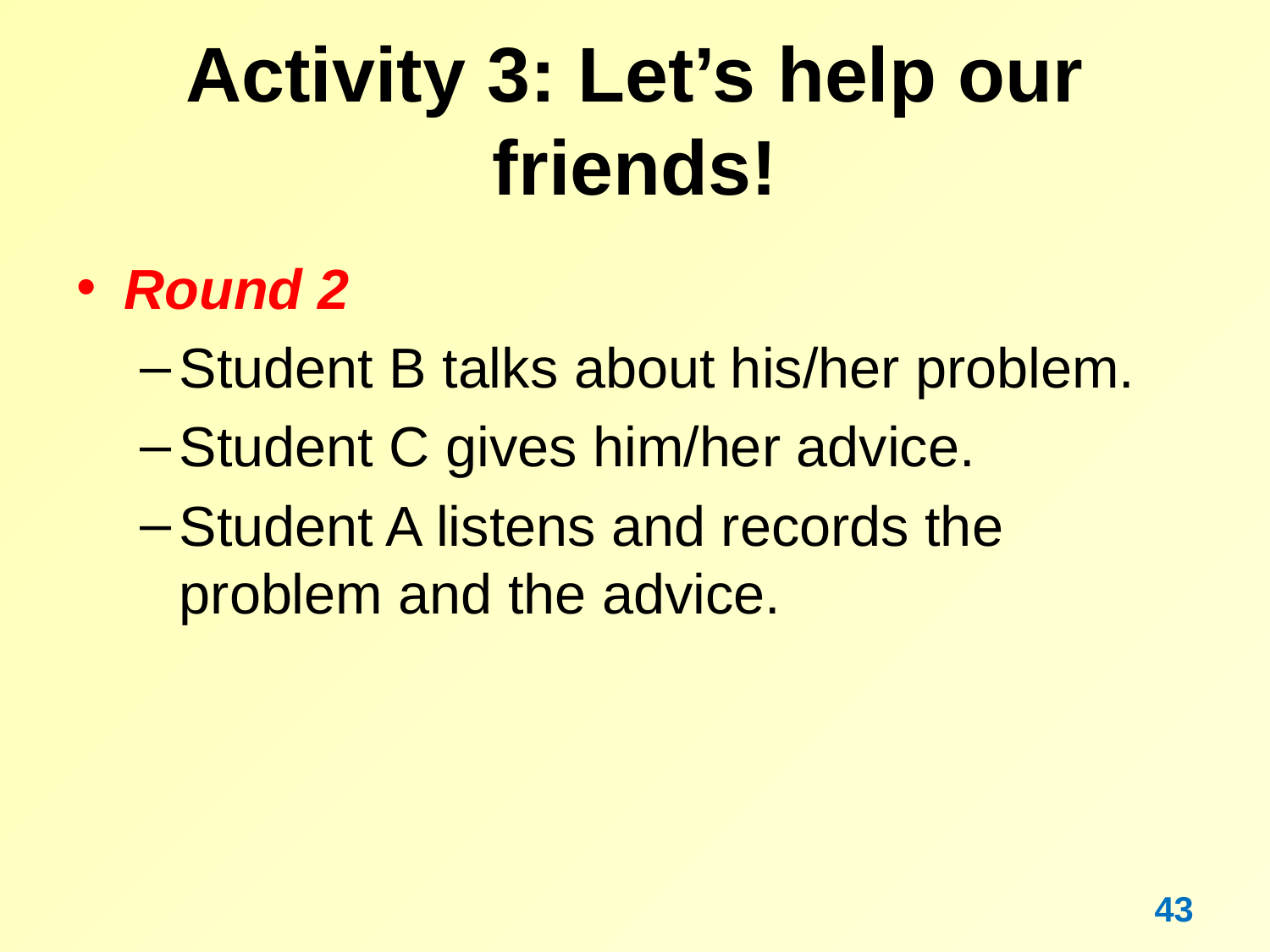

# Activity 3: Let’s help our friends!
Round 2
Student B talks about his/her problem.
Student C gives him/her advice.
Student A listens and records the problem and the advice.
43